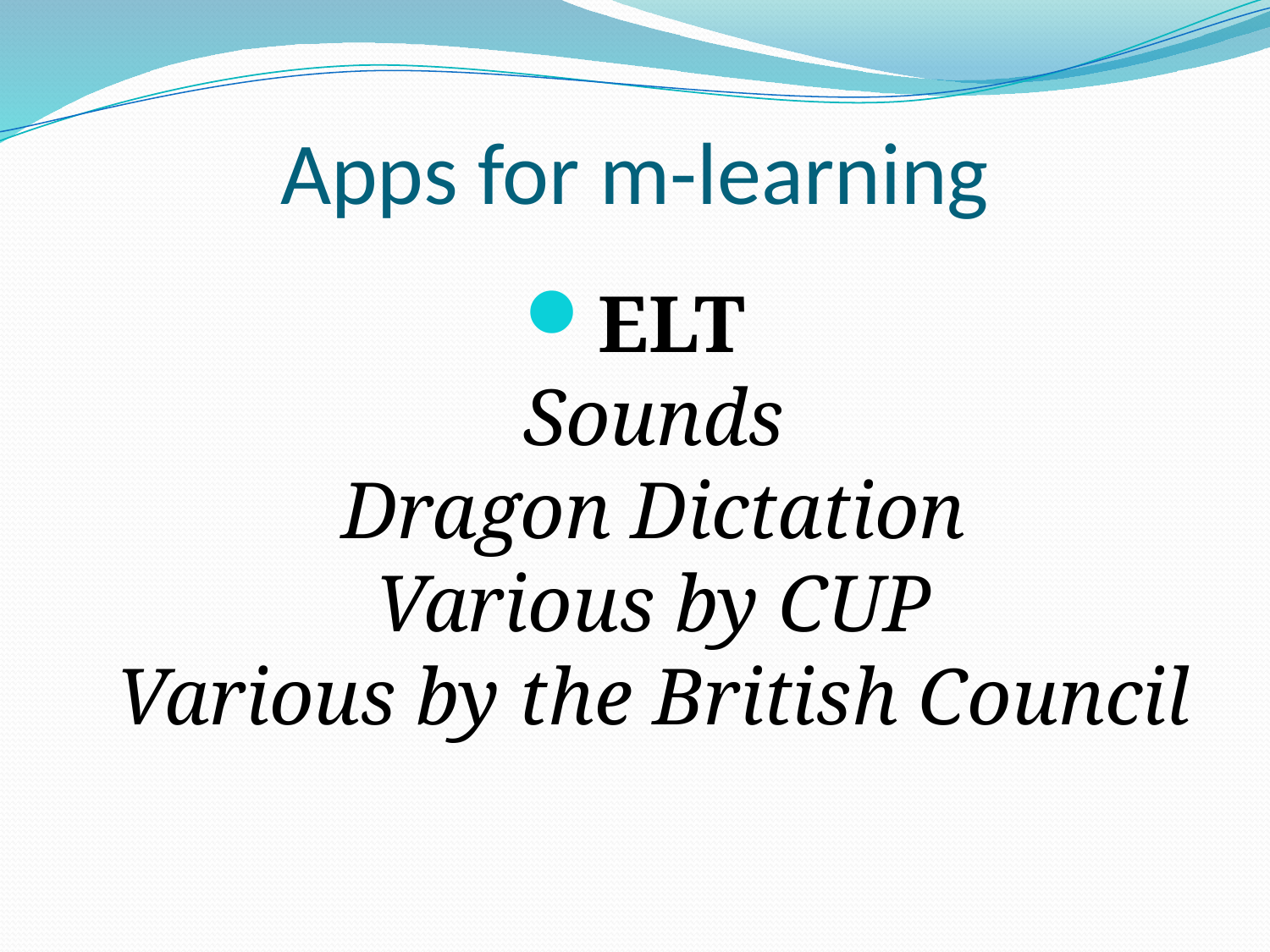

# Apps for m-learning
ELT
Sounds
Dragon Dictation
Various by CUP
Various by the British Council